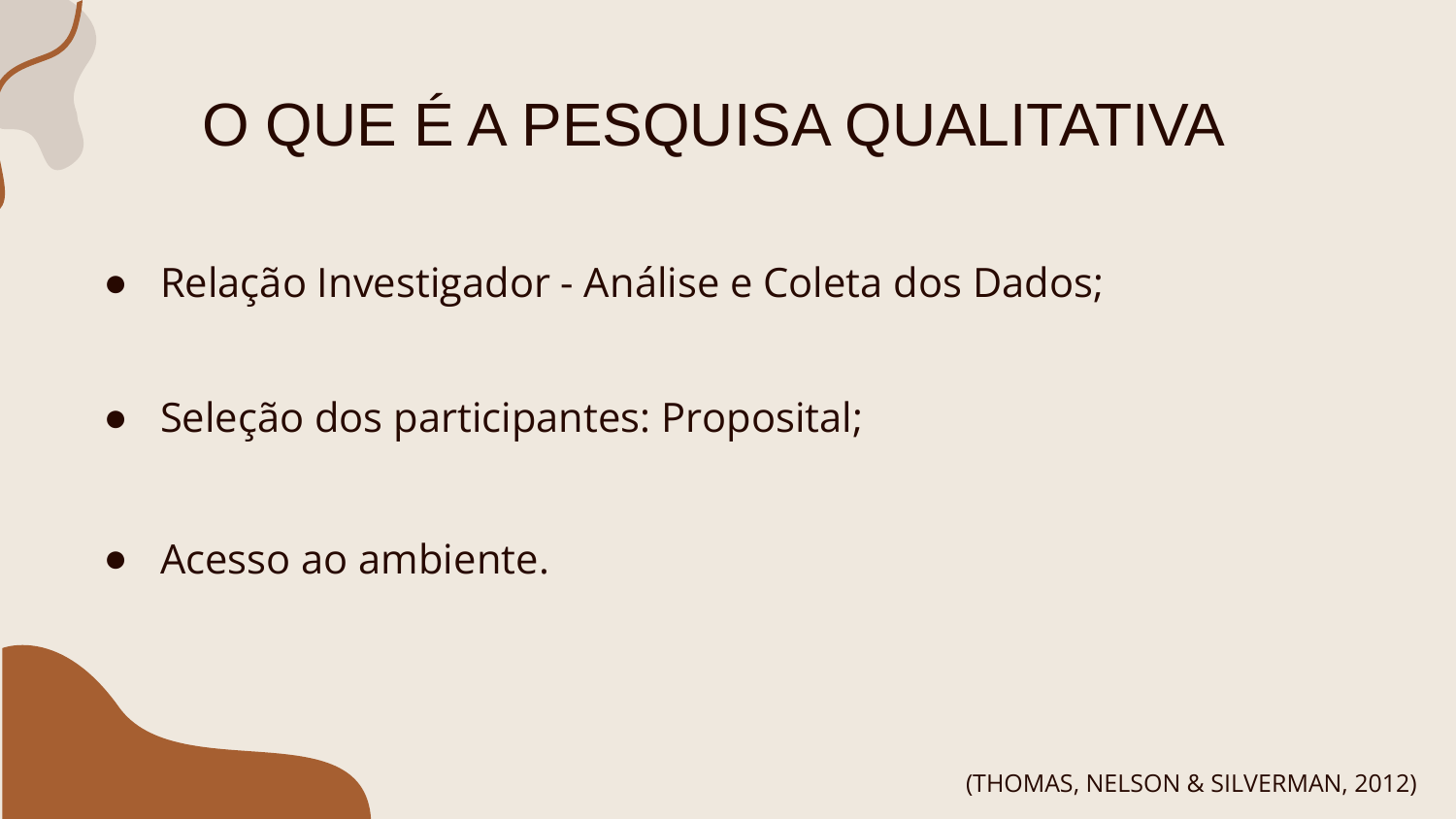

# O QUE É A PESQUISA QUALITATIVA
Relação Investigador - Análise e Coleta dos Dados;
Seleção dos participantes: Proposital;
Acesso ao ambiente.
(THOMAS, NELSON & SILVERMAN, 2012)